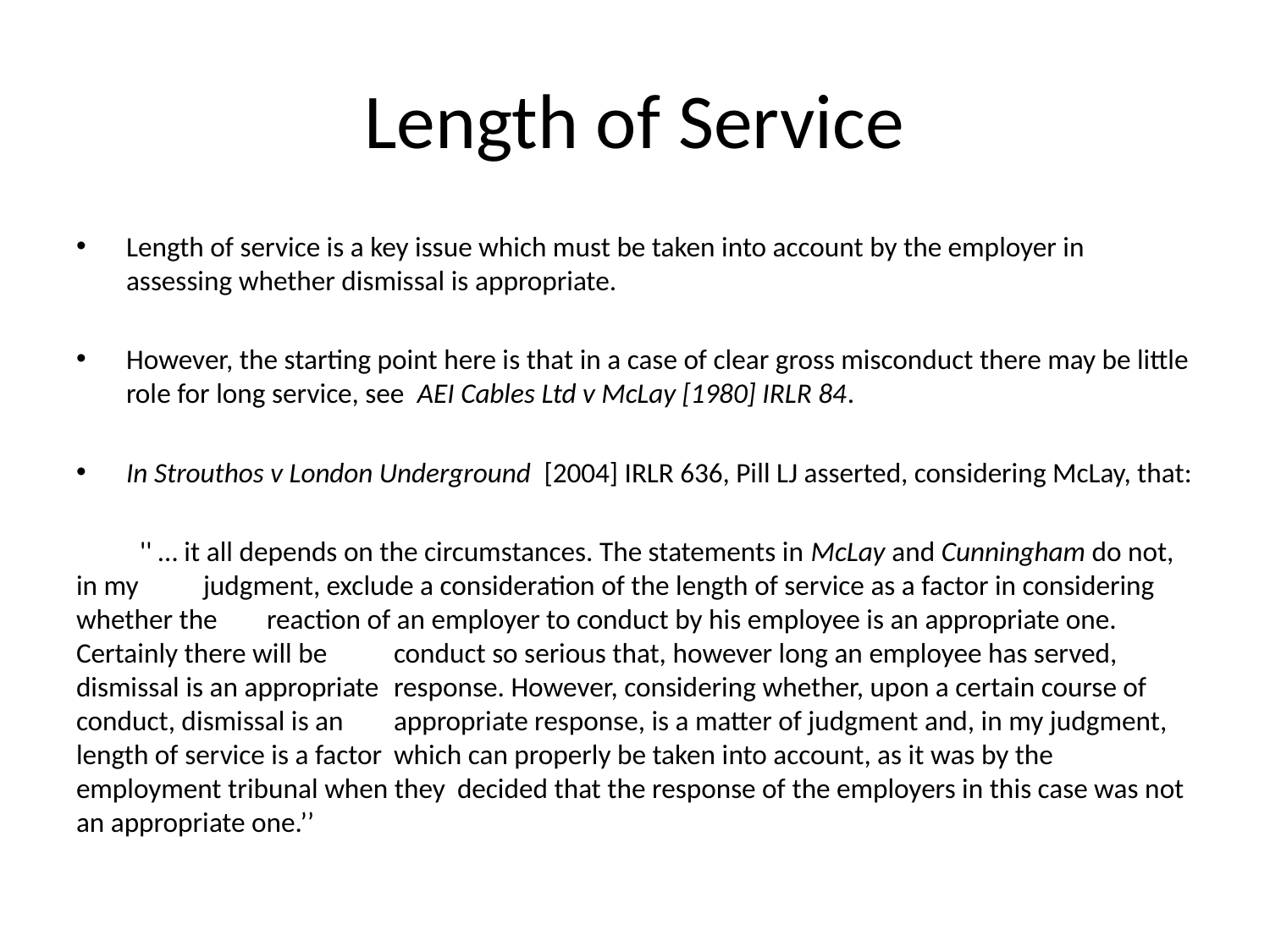

# Length of Service
Length of service is a key issue which must be taken into account by the employer in assessing whether dismissal is appropriate.

However, the starting point here is that in a case of clear gross misconduct there may be little role for long service, see  AEI Cables Ltd v McLay [1980] IRLR 84.

In Strouthos v London Underground  [2004] IRLR 636, Pill LJ asserted, considering McLay, that:

	'' … it all depends on the circumstances. The statements in McLay and Cunningham do not, in my 	judgment, exclude a consideration of the length of service as a factor in considering whether the 	reaction of an employer to conduct by his employee is an appropriate one. Certainly there will be 	conduct so serious that, however long an employee has served, dismissal is an appropriate 	response. However, considering whether, upon a certain course of conduct, dismissal is an 	appropriate response, is a matter of judgment and, in my judgment, length of service is a factor 	which can properly be taken into account, as it was by the employment tribunal when they 	decided that the response of the employers in this case was not an appropriate one.’’